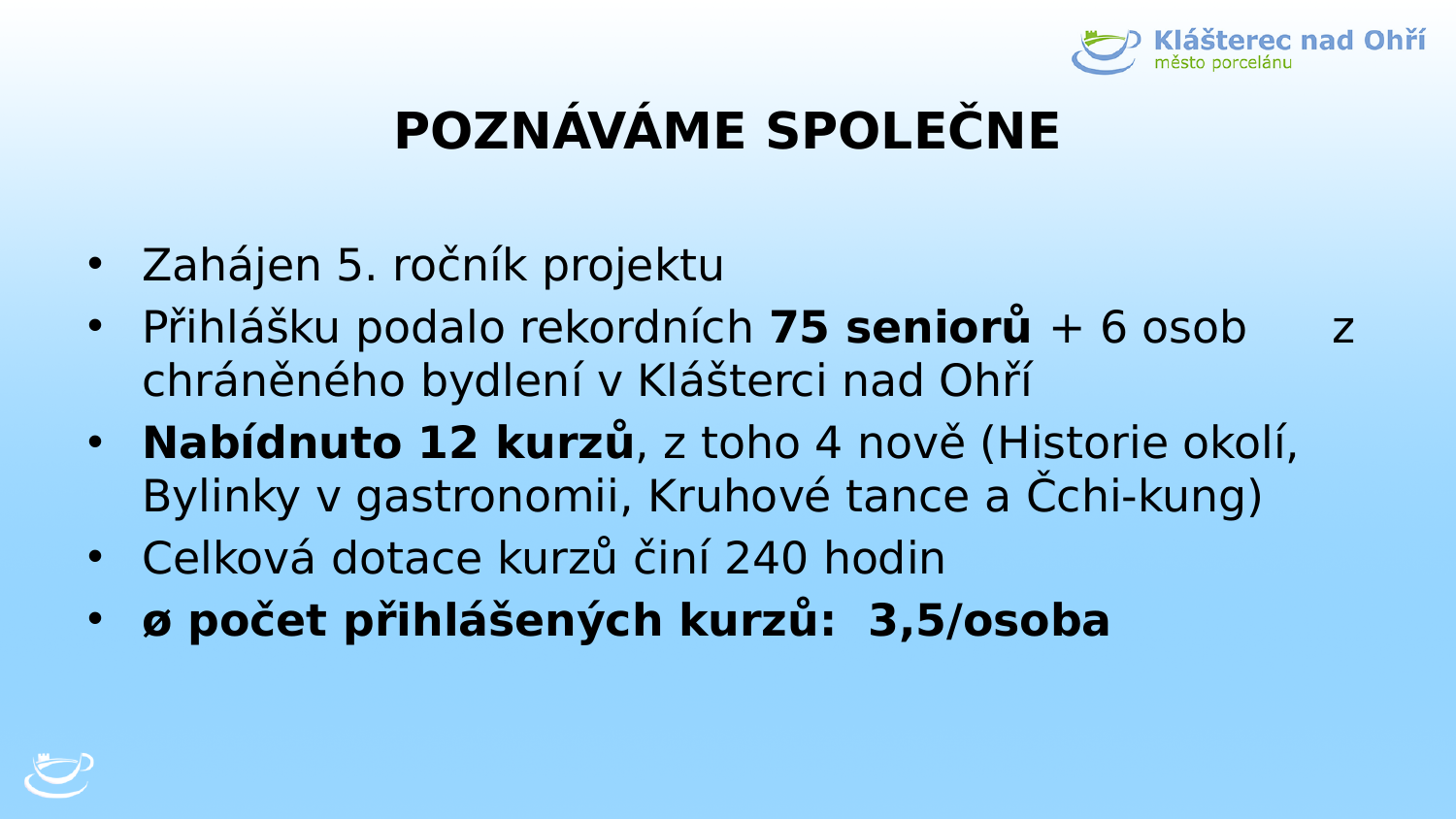

# POZNÁVÁME SPOLEČNE

Zahájen 5. ročník projektu
Přihlášku podalo rekordních 75 seniorů + 6 osob      z chráněného bydlení v Klášterci nad Ohří
Nabídnuto 12 kurzů, z toho 4 nově (Historie okolí, Bylinky v gastronomii, Kruhové tance a Čchi-kung)
Celková dotace kurzů činí 240 hodin
ø počet přihlášených kurzů:  3,5/osoba